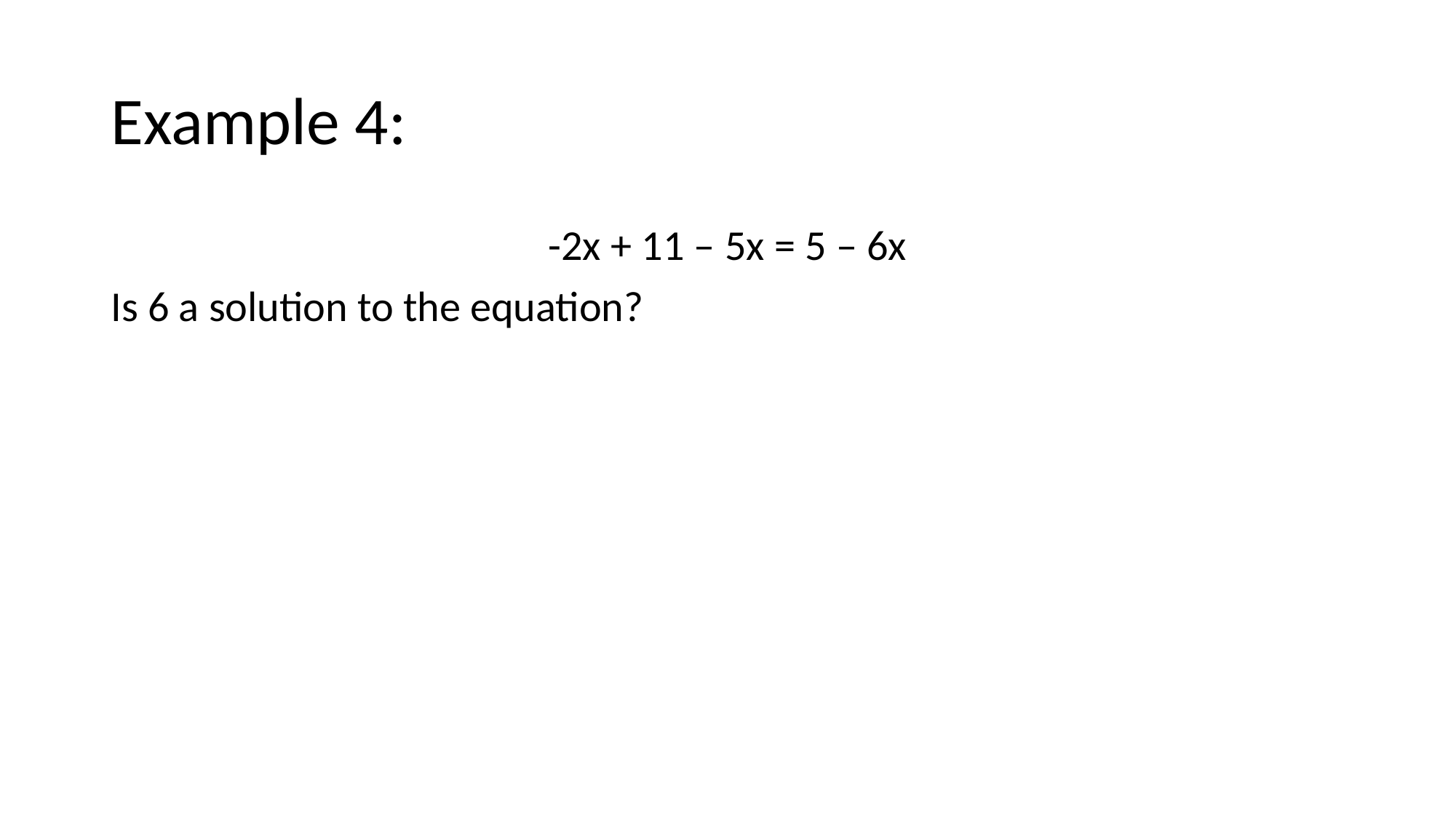

# Example 4:
-2x + 11 – 5x = 5 – 6x
Is 6 a solution to the equation?